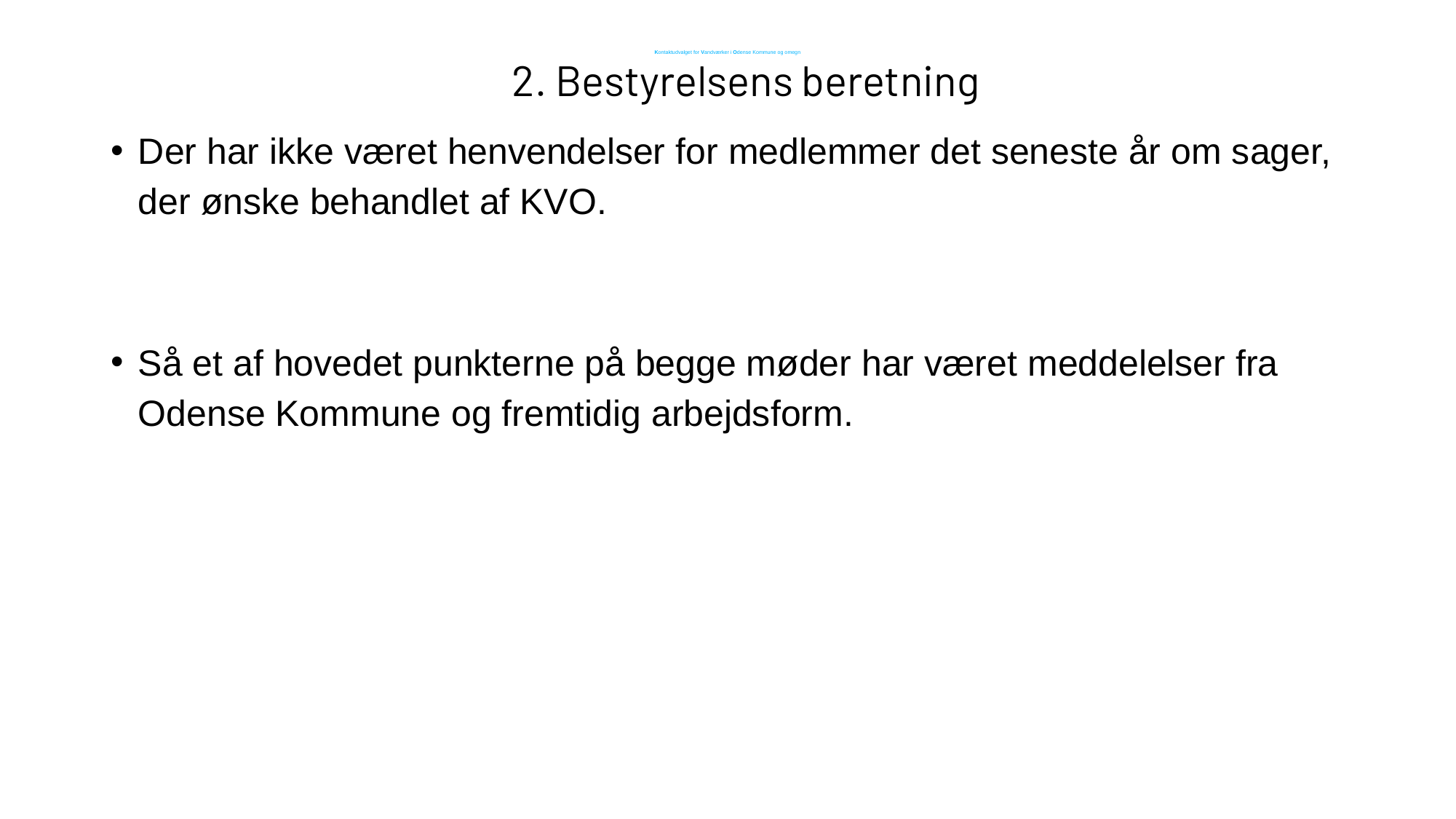

# Kontaktudvalget for Vandværker i Odense Kommune og omegn
2. Bestyrelsens beretning
Der har ikke været henvendelser for medlemmer det seneste år om sager, der ønske behandlet af KVO.

Så et af hovedet punkterne på begge møder har været meddelelser fra Odense Kommune og fremtidig arbejdsform.